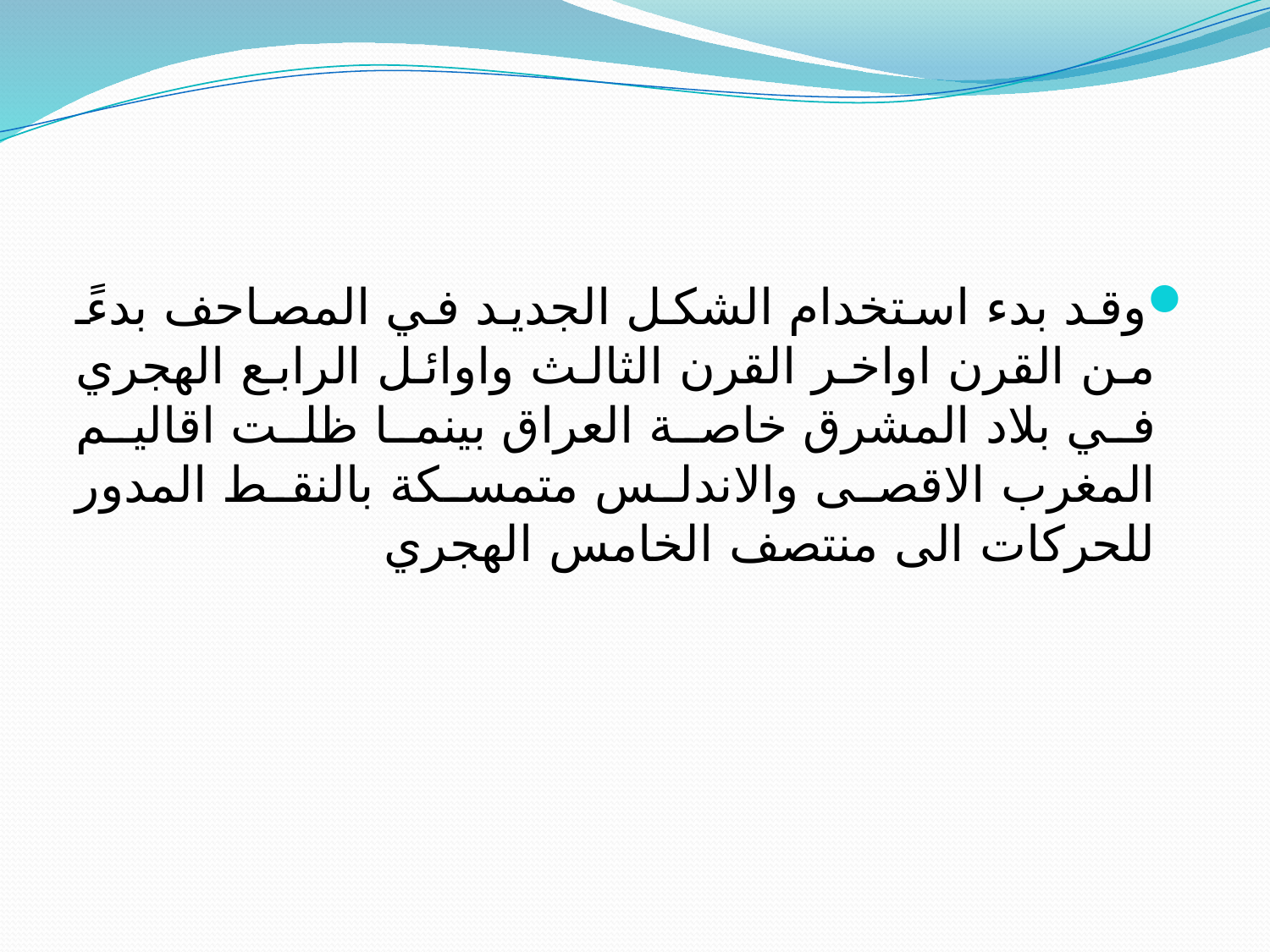

وقد بدء استخدام الشكل الجديد في المصاحف بدءً من القرن اواخر القرن الثالث واوائل الرابع الهجري في بلاد المشرق خاصة العراق بينما ظلت اقاليم المغرب الاقصى والاندلس متمسكة بالنقط المدور للحركات الى منتصف الخامس الهجري